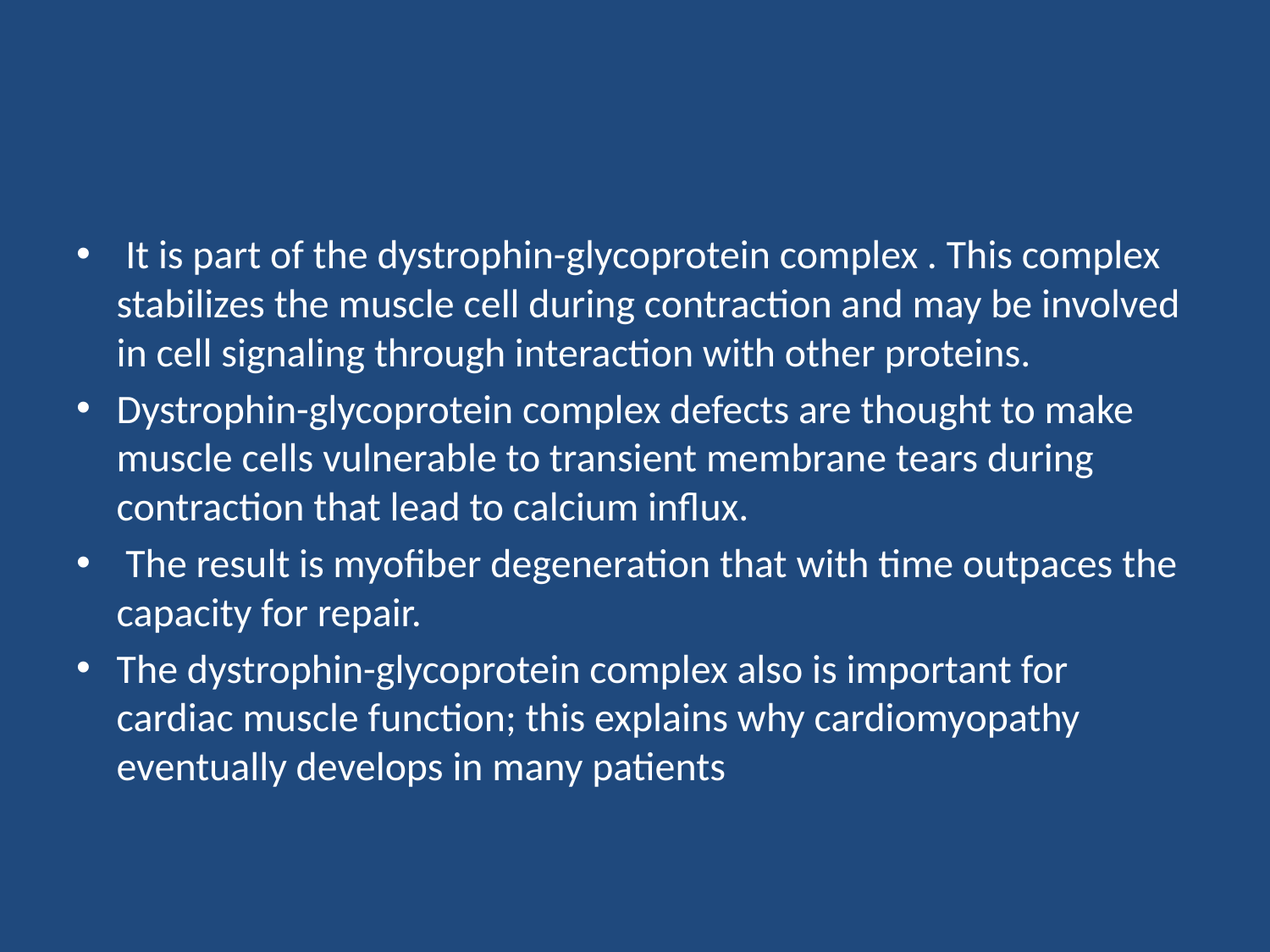

#
 It is part of the dystrophin-glycoprotein complex . This complex stabilizes the muscle cell during contraction and may be involved in cell signaling through interaction with other proteins.
Dystrophin-glycoprotein complex defects are thought to make muscle cells vulnerable to transient membrane tears during contraction that lead to calcium influx.
 The result is myofiber degeneration that with time outpaces the capacity for repair.
The dystrophin-glycoprotein complex also is important for cardiac muscle function; this explains why cardiomyopathy eventually develops in many patients